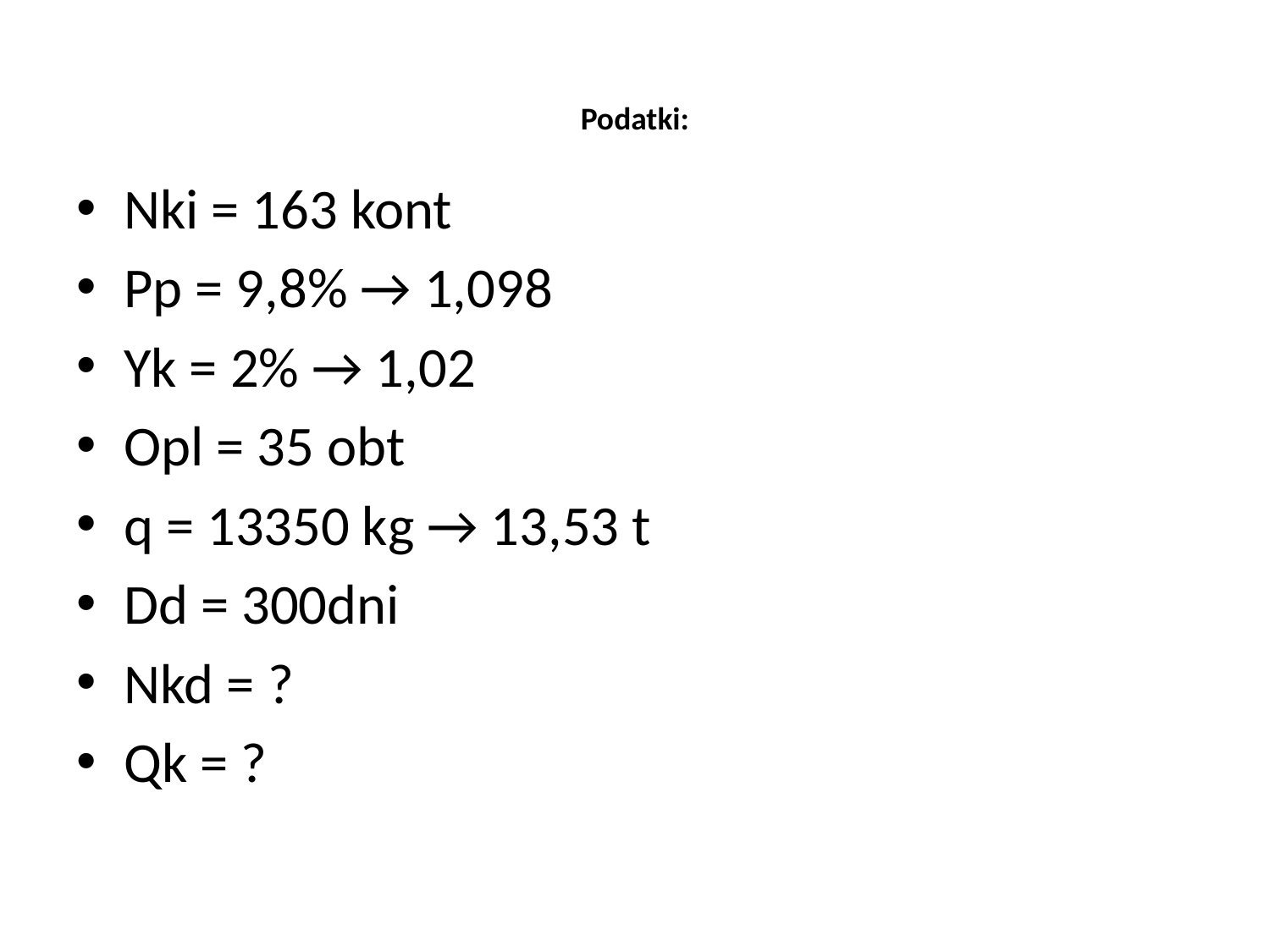

# Podatki:
Nki = 163 kont
Pp = 9,8% → 1,098
Yk = 2% → 1,02
Opl = 35 obt
q = 13350 kg → 13,53 t
Dd = 300dni
Nkd = ?
Qk = ?